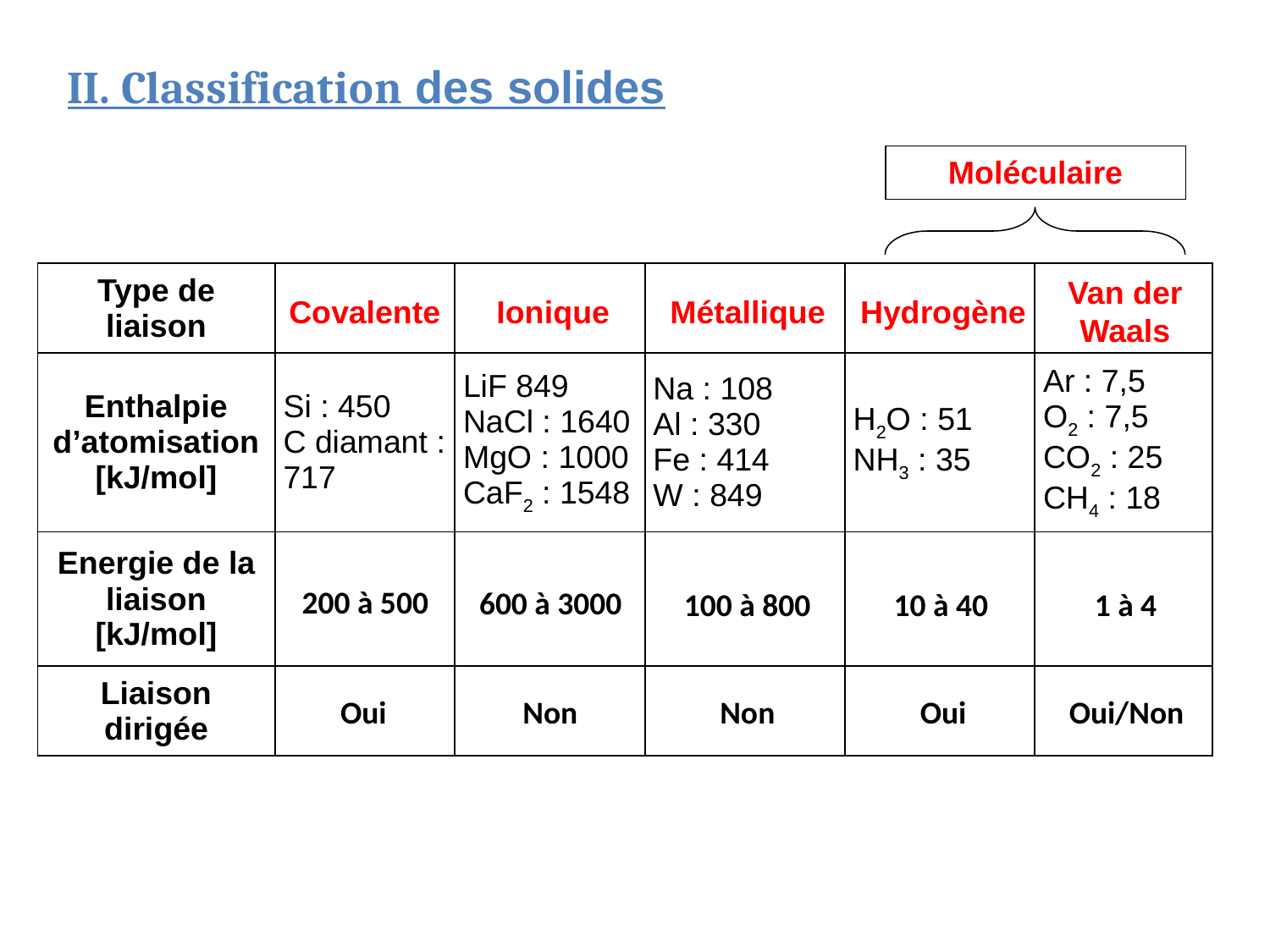

II. Classification des solides

Moléculaire
| Type de liaison |  |  |  |  |  |
| --- | --- | --- | --- | --- | --- |
| Enthalpie d’atomisation [kJ/mol] | Si : 450 C diamant : 717 | LiF 849 NaCl : 1640 MgO : 1000 CaF2 : 1548 | Na : 108 Al : 330 Fe : 414 W : 849 | H2O : 51 NH3 : 35 | Ar : 7,5 O2 : 7,5 CO2 : 25 CH4 : 18 |
| Energie de la liaison [kJ/mol] |  |  |  |  |  |
| Liaison dirigée |  |  |  |  |  |
Van der Waals
Covalente
Ionique
Métallique
Hydrogène
200 à 500
600 à 3000
100 à 800
10 à 40
1 à 4
Oui
Non
Non
Oui
Oui/Non